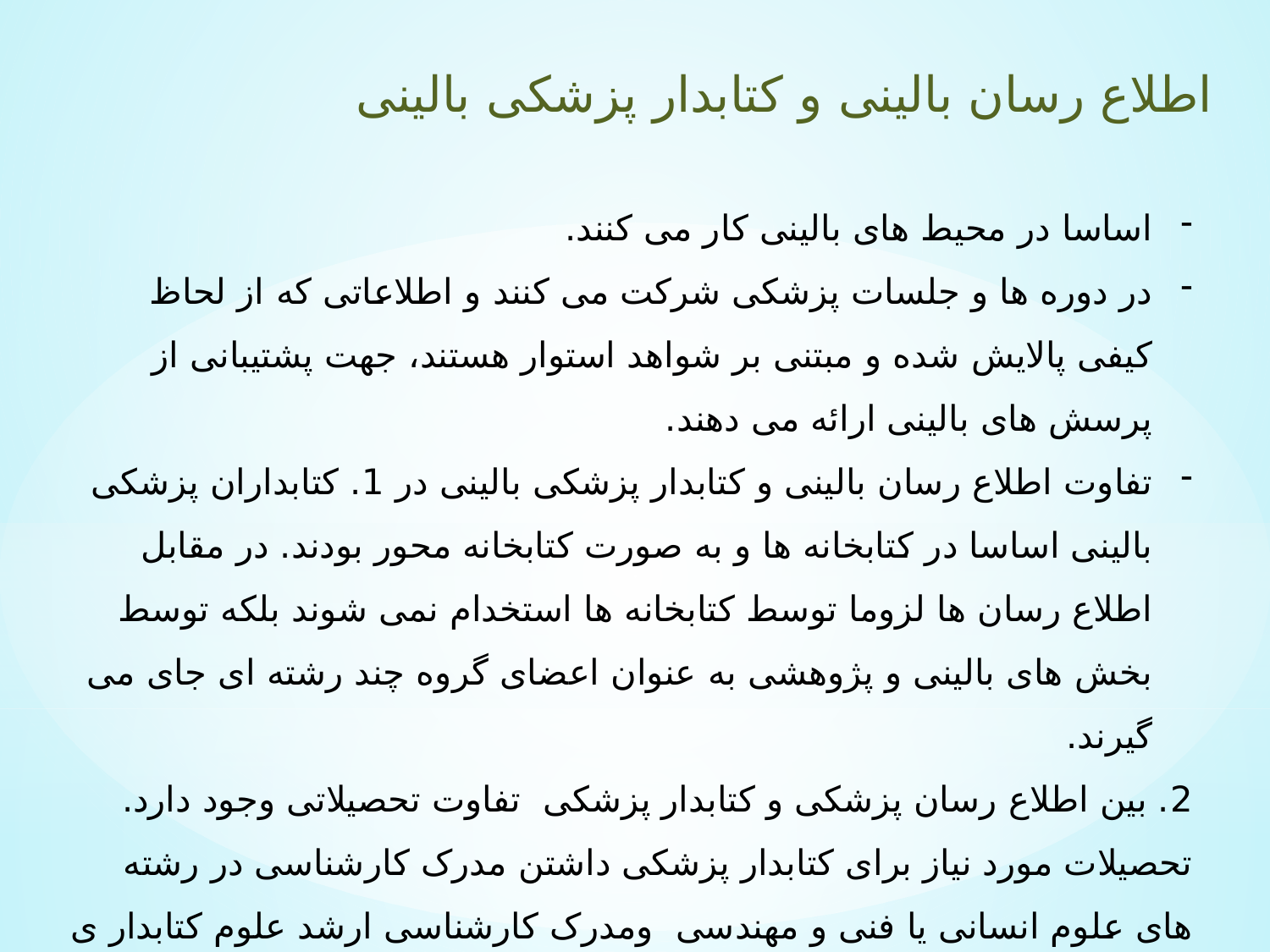

اطلاع رسان بالینی و کتابدار پزشکی بالینی
اساسا در محیط های بالینی کار می کنند.
در دوره ها و جلسات پزشکی شرکت می کنند و اطلاعاتی که از لحاظ کیفی پالایش شده و مبتنی بر شواهد استوار هستند، جهت پشتیبانی از پرسش های بالینی ارائه می دهند.
تفاوت اطلاع رسان بالینی و کتابدار پزشکی بالینی در 1. کتابداران پزشکی بالینی اساسا در کتابخانه ها و به صورت کتابخانه محور بودند. در مقابل اطلاع رسان ها لزوما توسط کتابخانه ها استخدام نمی شوند بلکه توسط بخش های بالینی و پژوهشی به عنوان اعضای گروه چند رشته ای جای می گیرند.
2. بین اطلاع رسان پزشکی و کتابدار پزشکی  تفاوت تحصیلاتی وجود دارد. تحصیلات مورد نیاز برای کتابدار پزشکی داشتن مدرک کارشناسی در رشته های علوم انسانی یا فنی و مهندسی  ومدرک کارشناسی ارشد علوم کتابدار ی یا علم اطلاعات است در حالی که  از اطلاع رسانان انتظار می رود یک مدرک کارشناسی ارشد در علوم زیست پزشکی ، یا در سطح دکتری در علوم بالینی یا علوم زیستی پزشکی داشته باشند.